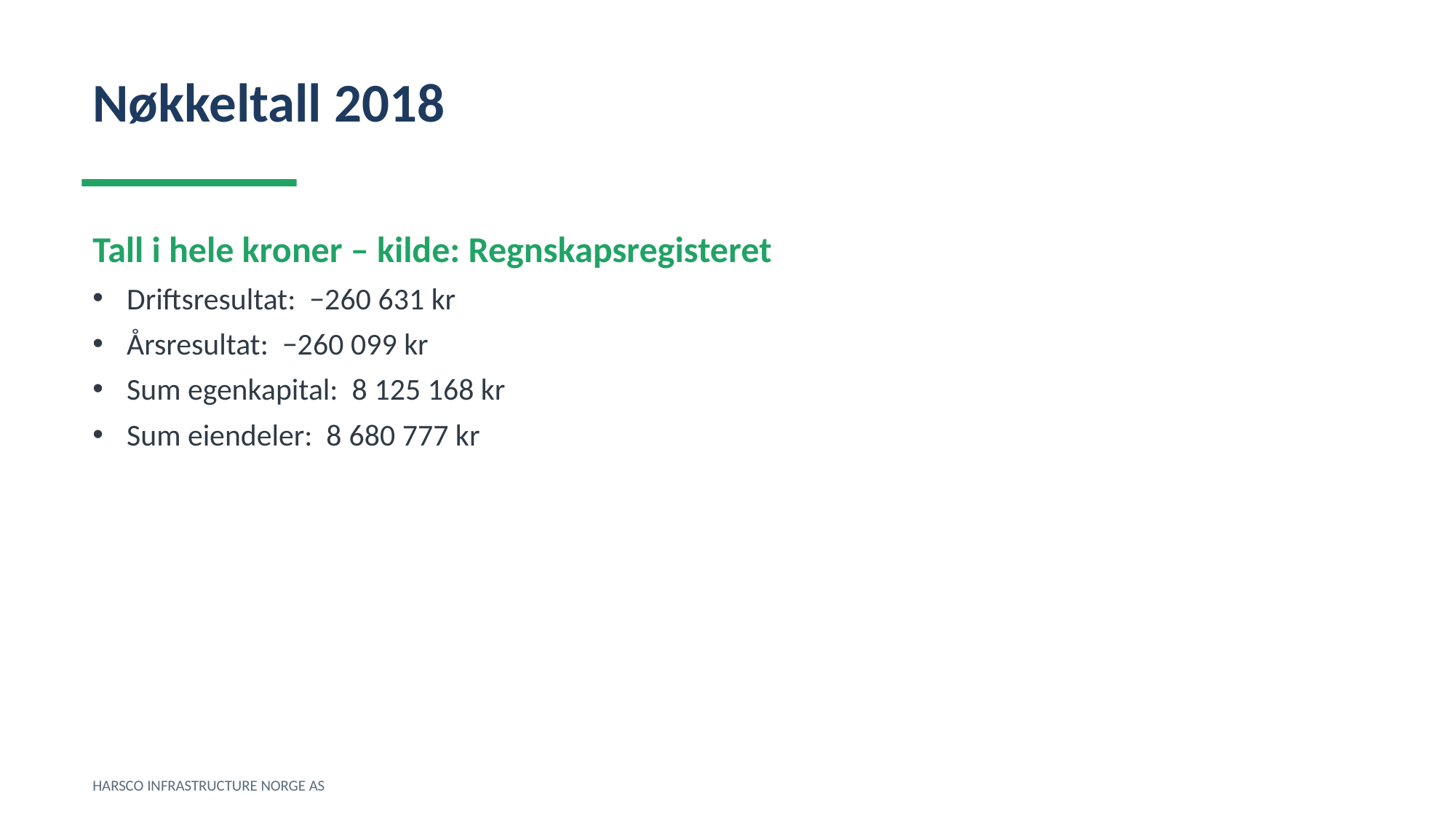

Nøkkeltall 2018

Tall i hele kroner – kilde: Regnskapsregisteret
Driftsresultat:  −260 631 kr
Årsresultat:  −260 099 kr
Sum egenkapital:  8 125 168 kr
Sum eiendeler:  8 680 777 kr
HARSCO INFRASTRUCTURE NORGE AS